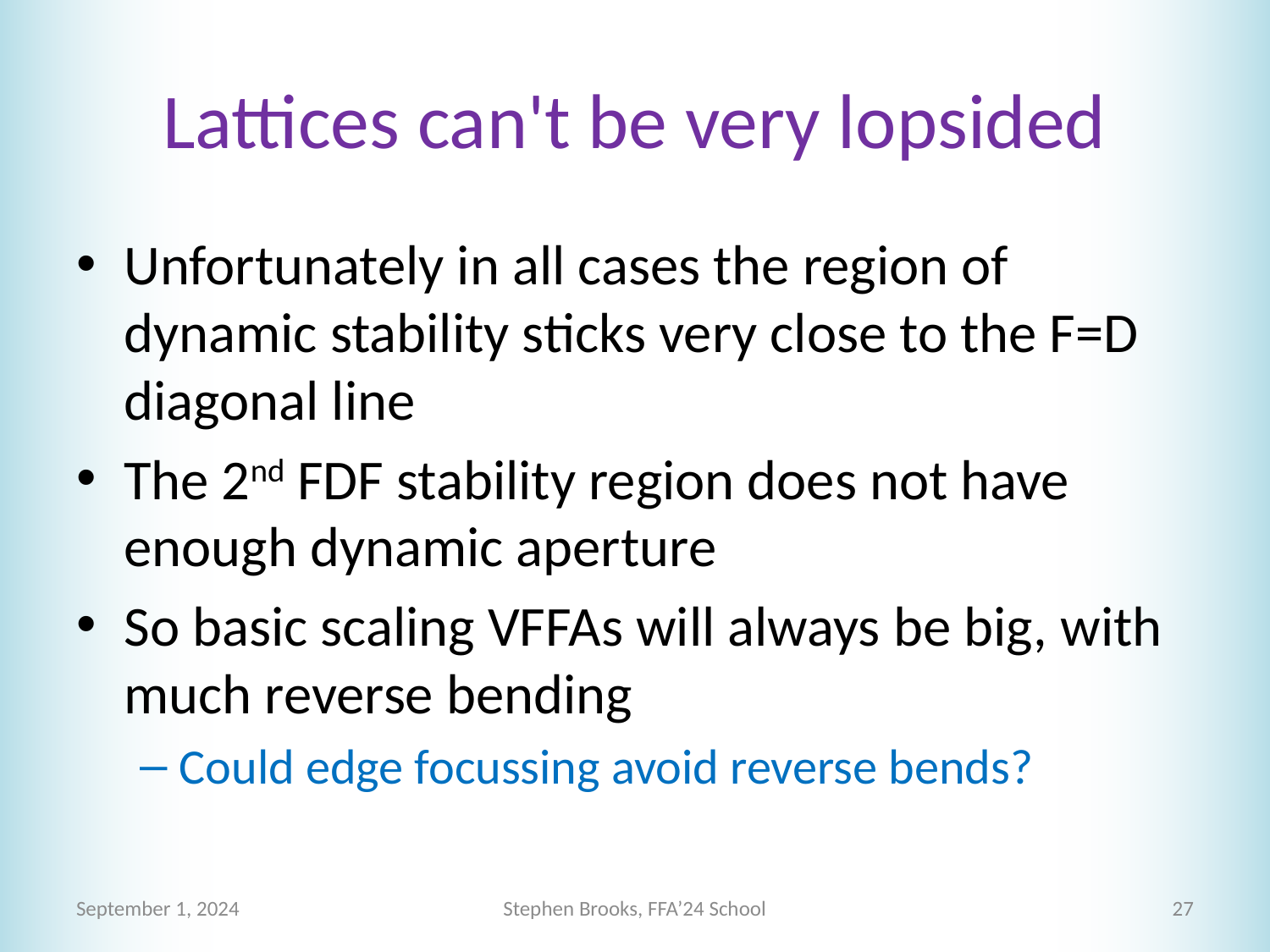

# Lattices can't be very lopsided
Unfortunately in all cases the region of dynamic stability sticks very close to the F=D diagonal line
The 2nd FDF stability region does not have enough dynamic aperture
So basic scaling VFFAs will always be big, with much reverse bending
Could edge focussing avoid reverse bends?
September 1, 2024
Stephen Brooks, FFA’24 School
27